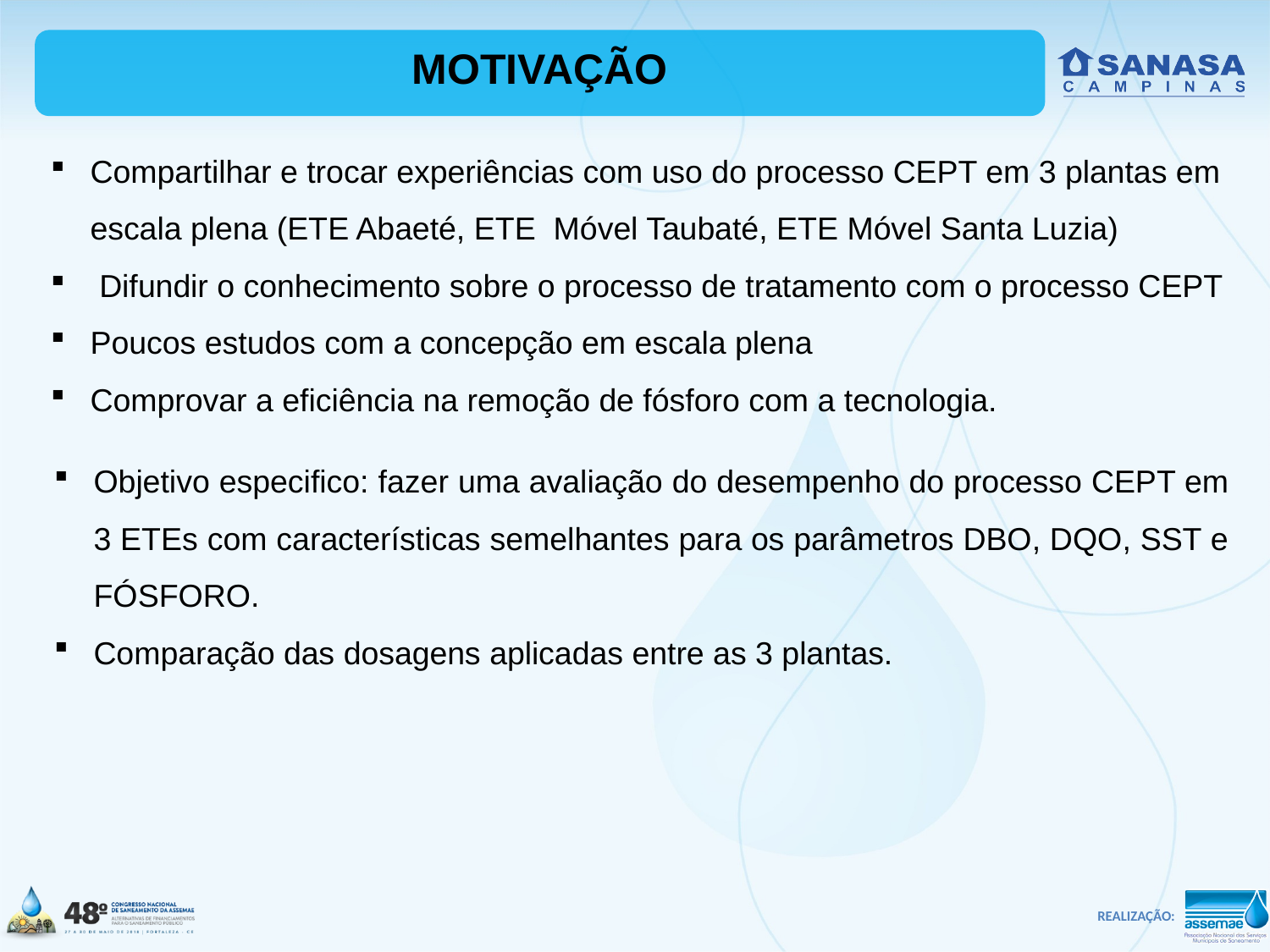

MOTIVAÇÃO
Compartilhar e trocar experiências com uso do processo CEPT em 3 plantas em escala plena (ETE Abaeté, ETE  Móvel Taubaté, ETE Móvel Santa Luzia)
 Difundir o conhecimento sobre o processo de tratamento com o processo CEPT
Poucos estudos com a concepção em escala plena
Comprovar a eficiência na remoção de fósforo com a tecnologia.
Objetivo especifico: fazer uma avaliação do desempenho do processo CEPT em 3 ETEs com características semelhantes para os parâmetros DBO, DQO, SST e FÓSFORO.
Comparação das dosagens aplicadas entre as 3 plantas.